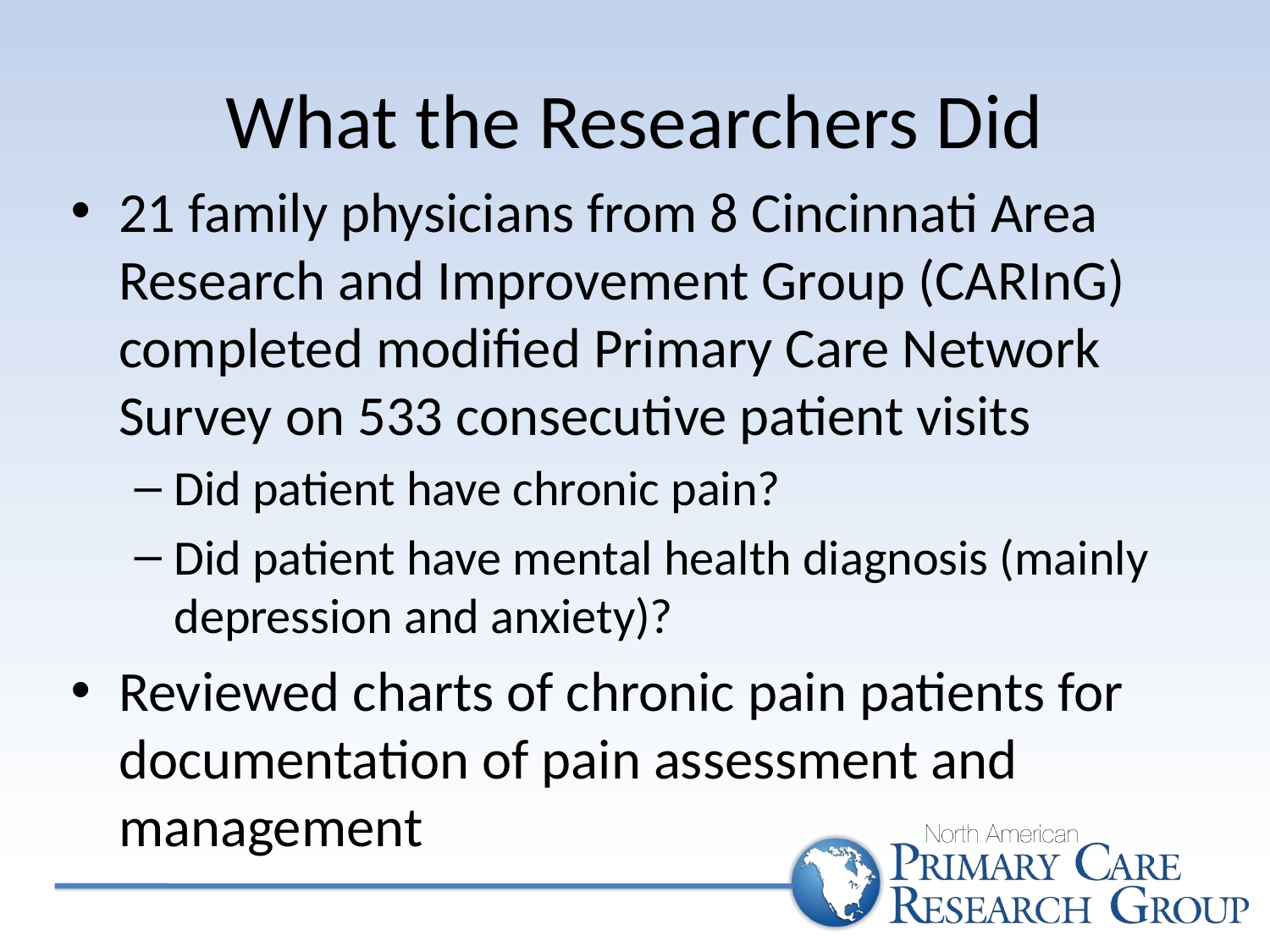

# What the Researchers Did
21 family physicians from 8 Cincinnati Area Research and Improvement Group (CARInG) completed modified Primary Care Network Survey on 533 consecutive patient visits
Did patient have chronic pain?
Did patient have mental health diagnosis (mainly depression and anxiety)?
Reviewed charts of chronic pain patients for documentation of pain assessment and management